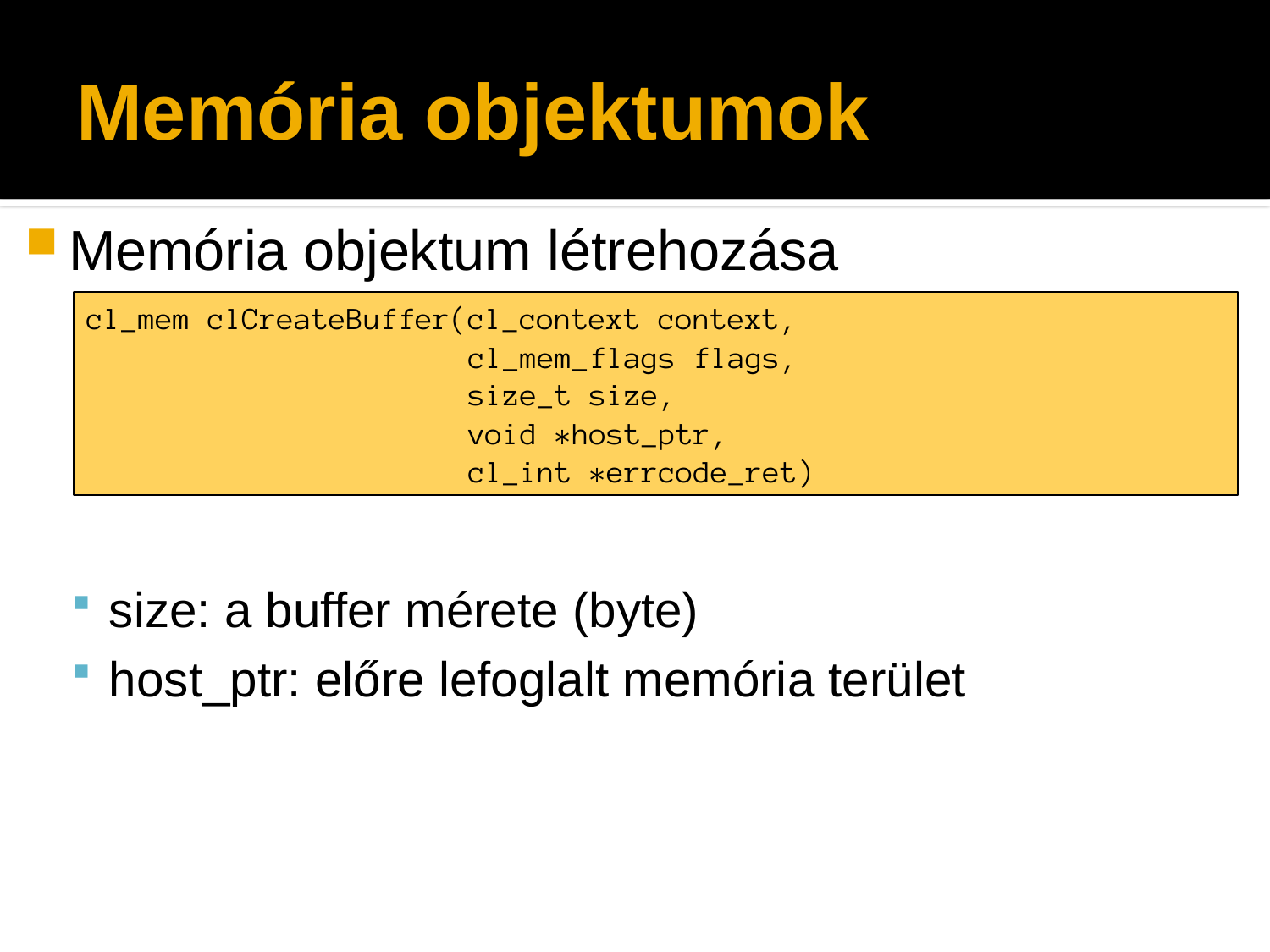

# Memória objektumok
Memória objektum létrehozása

size: a buffer mérete (byte)
host_ptr: előre lefoglalt memória terület
cl_mem clCreateBuffer(cl_context context,
                      cl_mem_flags flags,
                      size_t size,
                      void *host_ptr,
                      cl_int *errcode_ret)